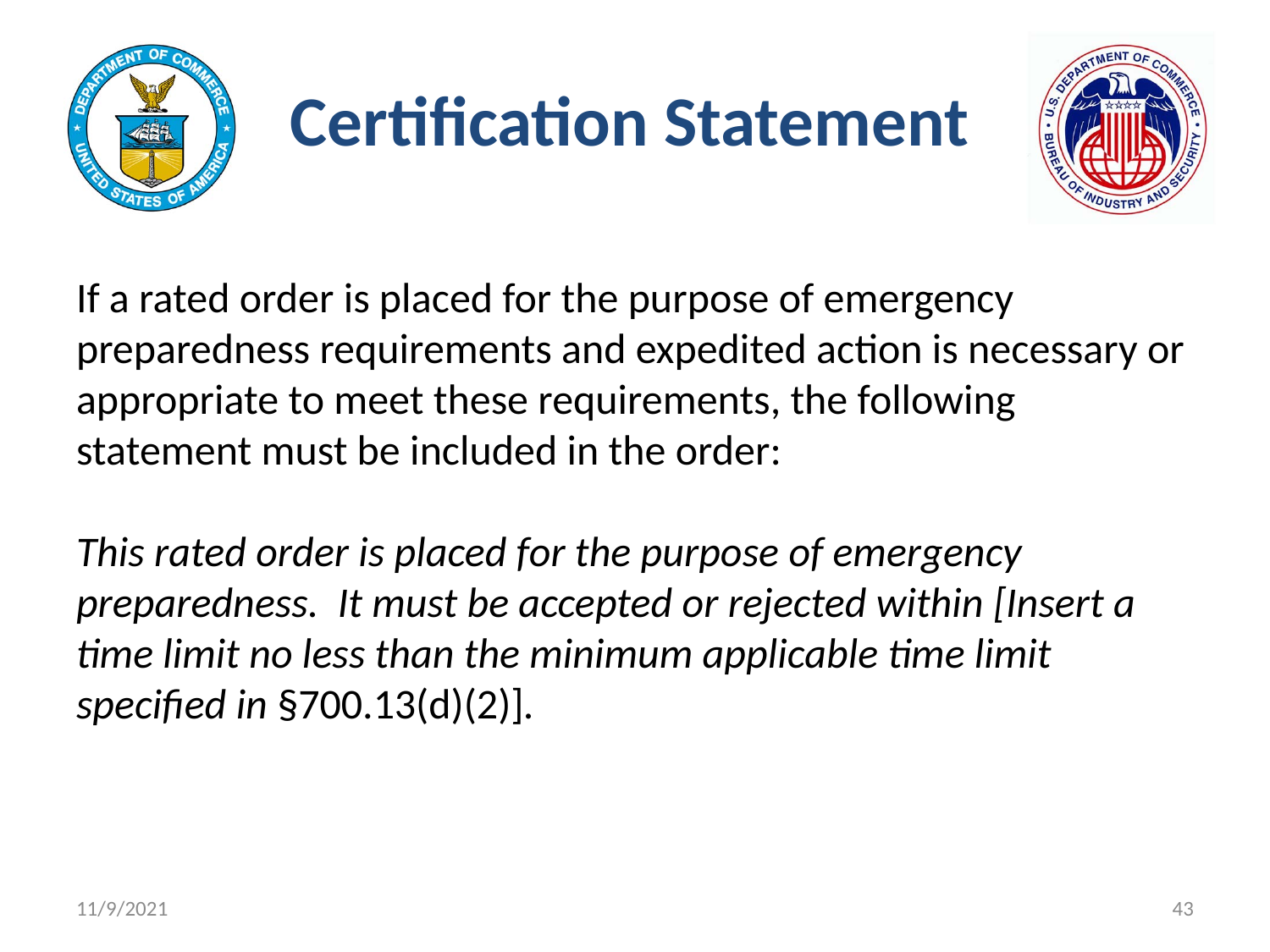

# Certification Statement

If a rated order is placed for the purpose of emergency preparedness requirements and expedited action is necessary or appropriate to meet these requirements, the following statement must be included in the order:

This rated order is placed for the purpose of emergency preparedness.  It must be accepted or rejected within [Insert a time limit no less than the minimum applicable time limit specified in §700.13(d)(2)].

11/9/2021
43